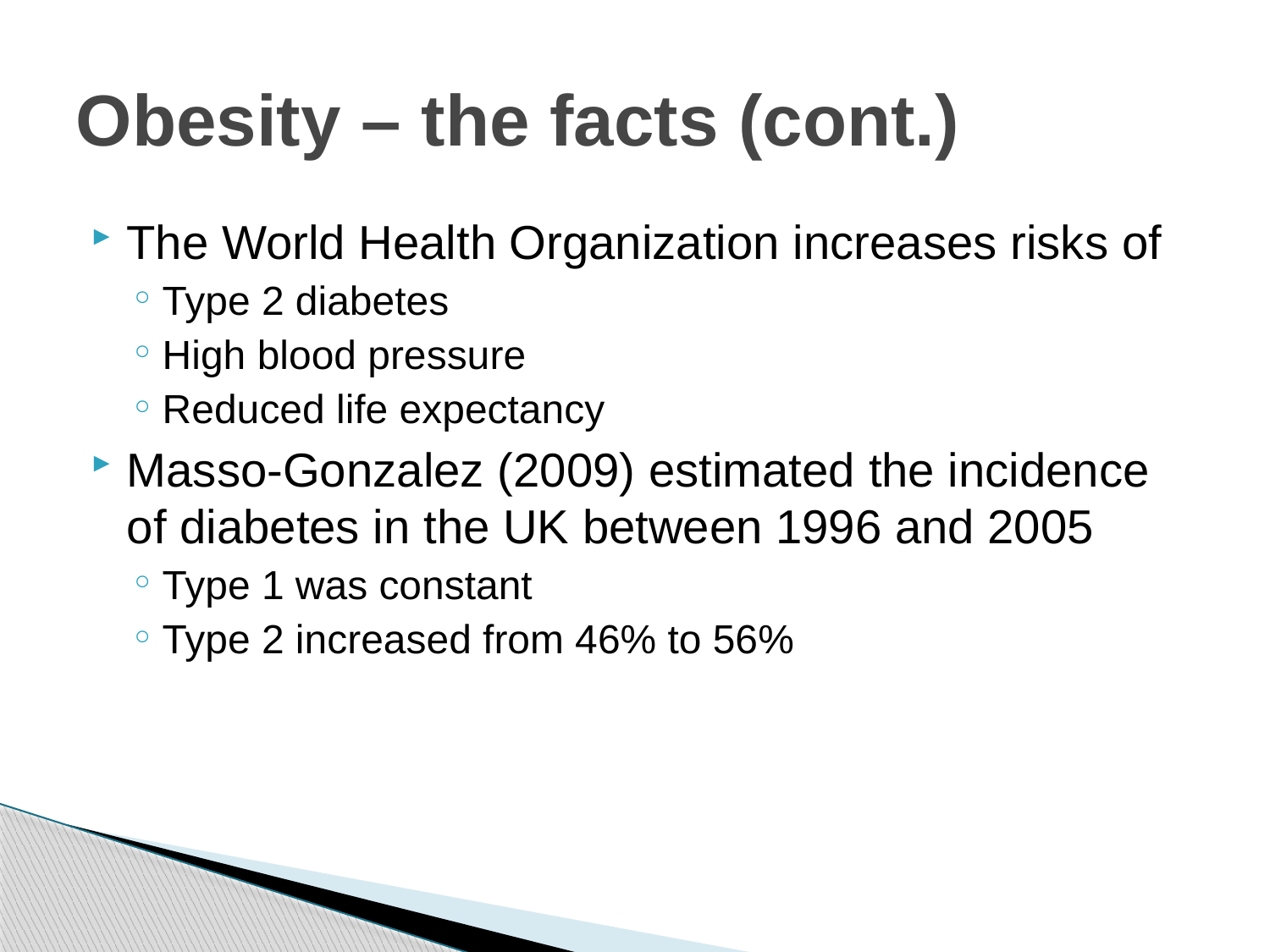

# Obesity – the facts (cont.)
The World Health Organization increases risks of
Type 2 diabetes
High blood pressure
Reduced life expectancy
Masso-Gonzalez (2009) estimated the incidence of diabetes in the UK between 1996 and 2005
Type 1 was constant
Type 2 increased from 46% to 56%